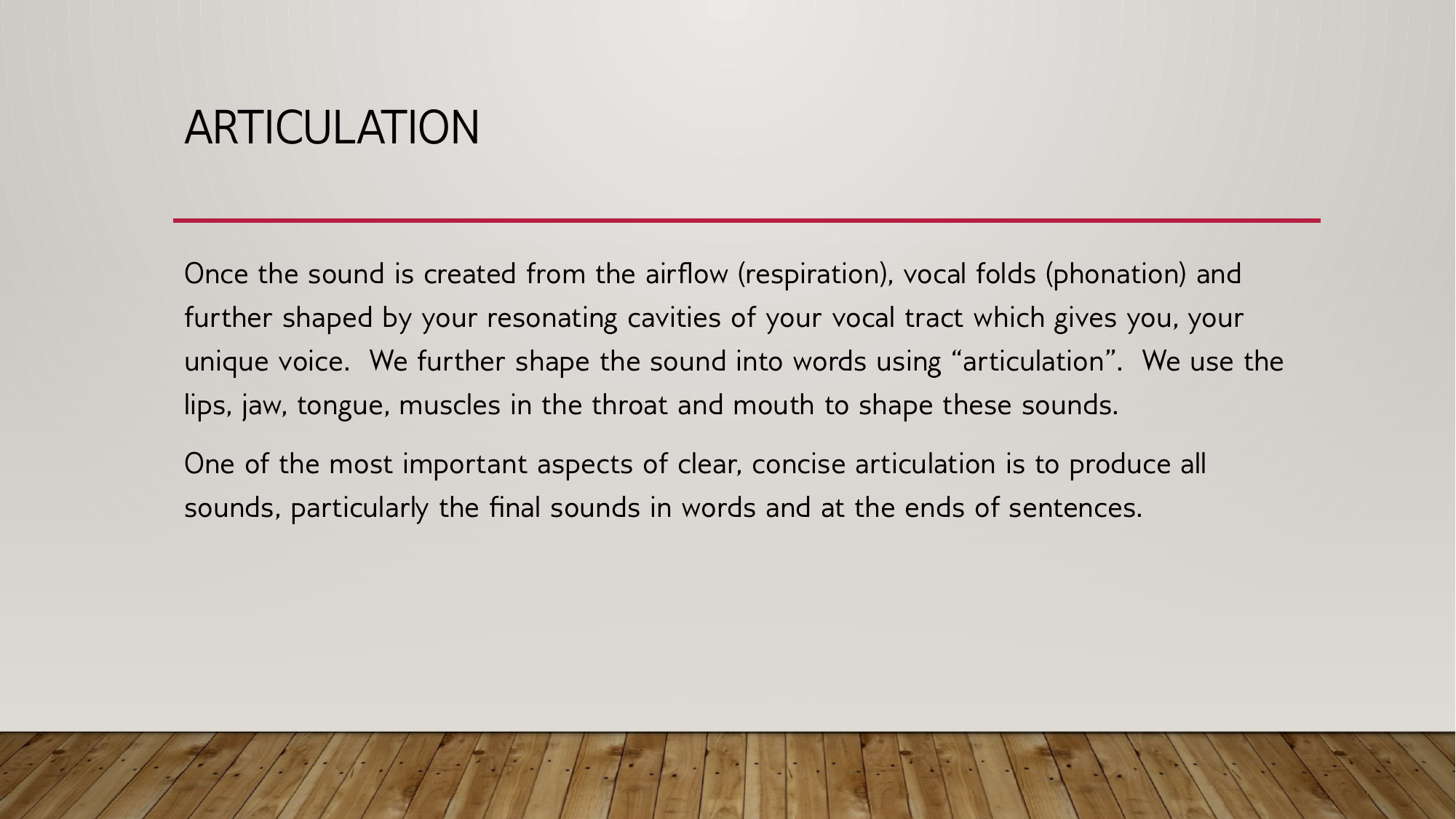

# articulation
Once the sound is created from the airflow (respiration), vocal folds (phonation) and further shaped by your resonating cavities of your vocal tract which gives you, your unique voice.  We further shape the sound into words using “articulation”.  We use the lips, jaw, tongue, muscles in the throat and mouth to shape these sounds.
One of the most important aspects of clear, concise articulation is to produce all sounds, particularly the final sounds in words and at the ends of sentences.